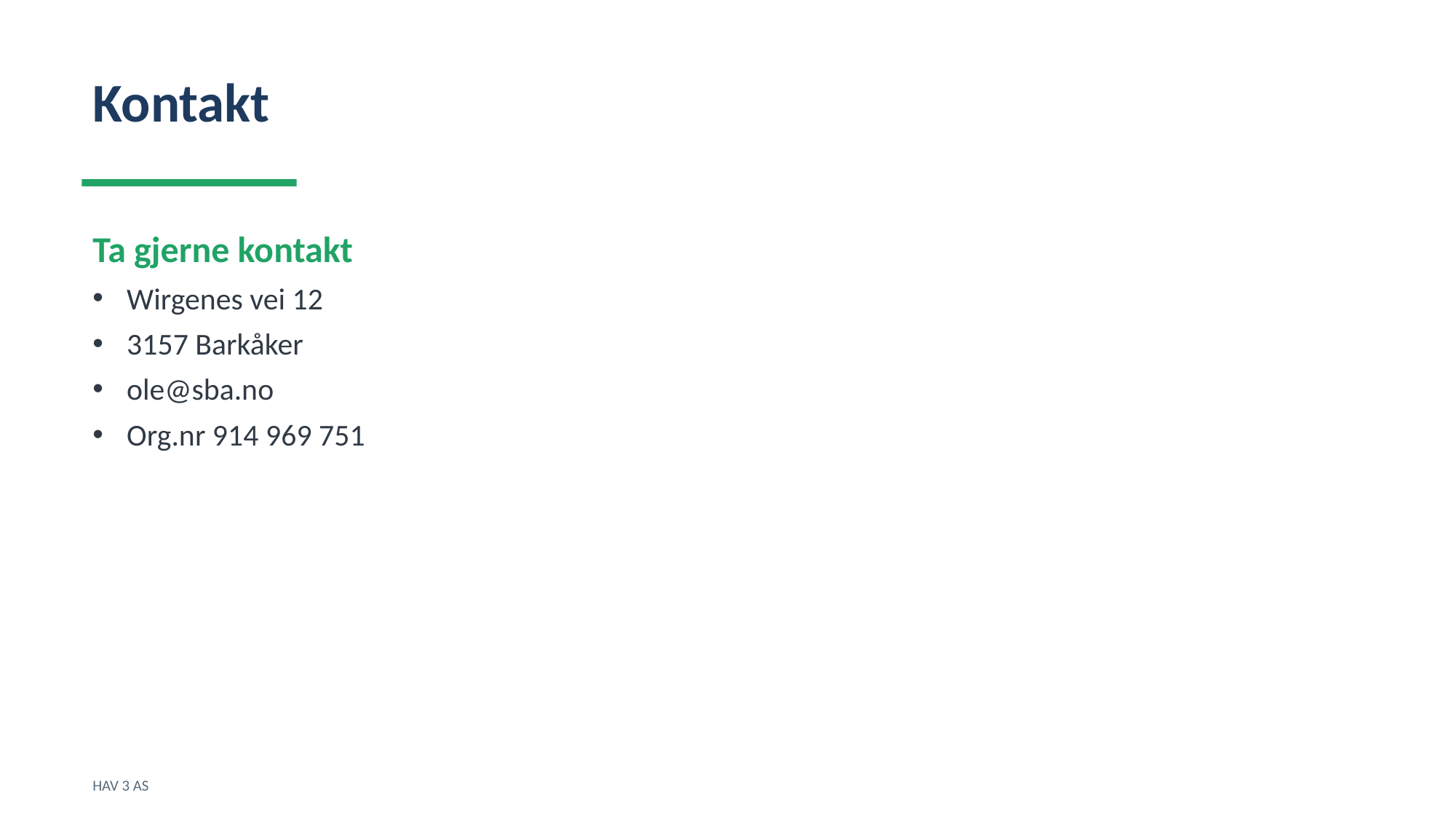

Kontakt

Ta gjerne kontakt
Wirgenes vei 12
3157 Barkåker
ole@sba.no
Org.nr 914 969 751
HAV 3 AS